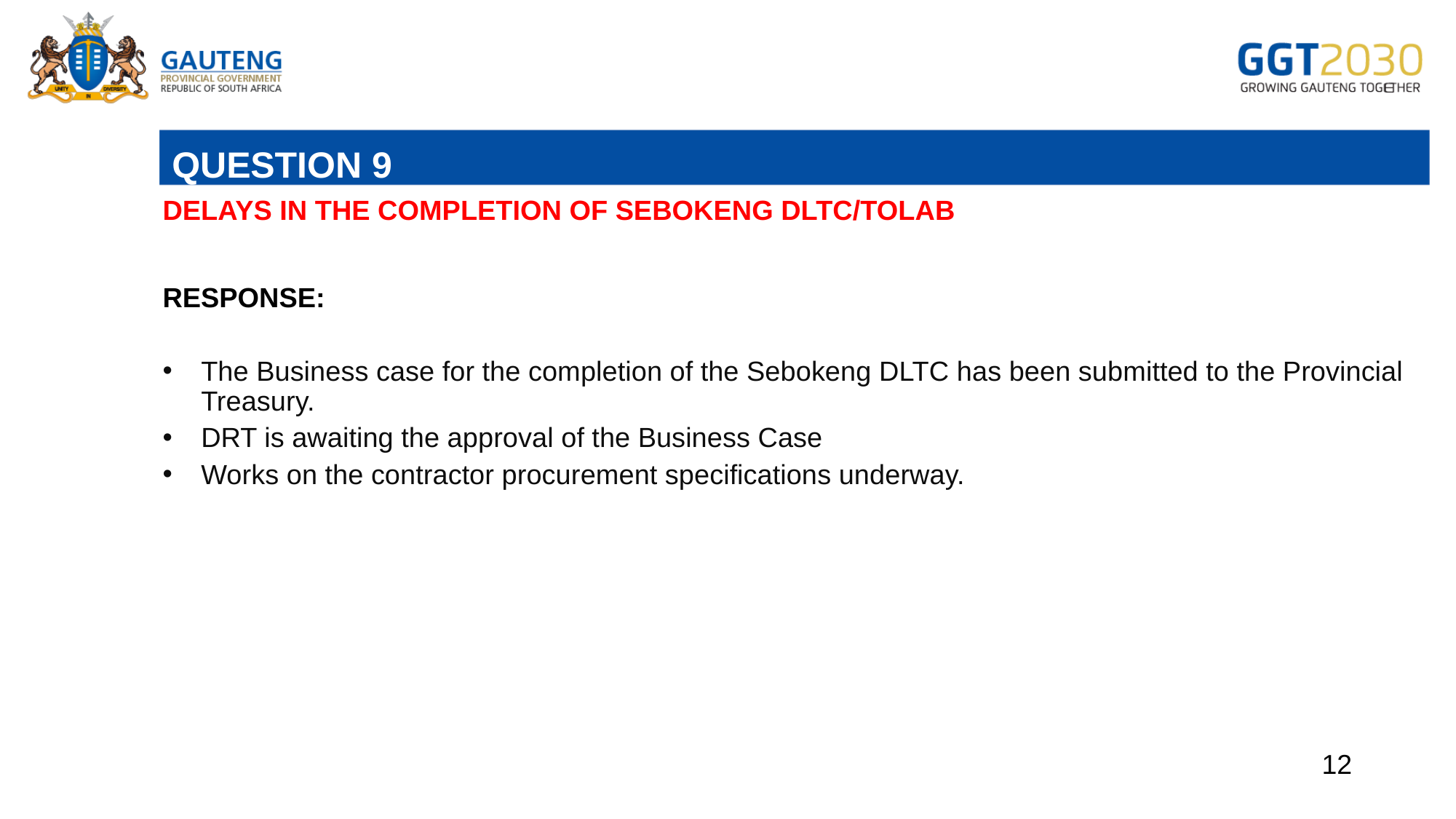

# QUESTION 9
DELAYS IN THE COMPLETION OF SEBOKENG DLTC/TOLAB

RESPONSE:

The Business case for the completion of the Sebokeng DLTC has been submitted to the Provincial Treasury.
DRT is awaiting the approval of the Business Case
Works on the contractor procurement specifications underway.

12